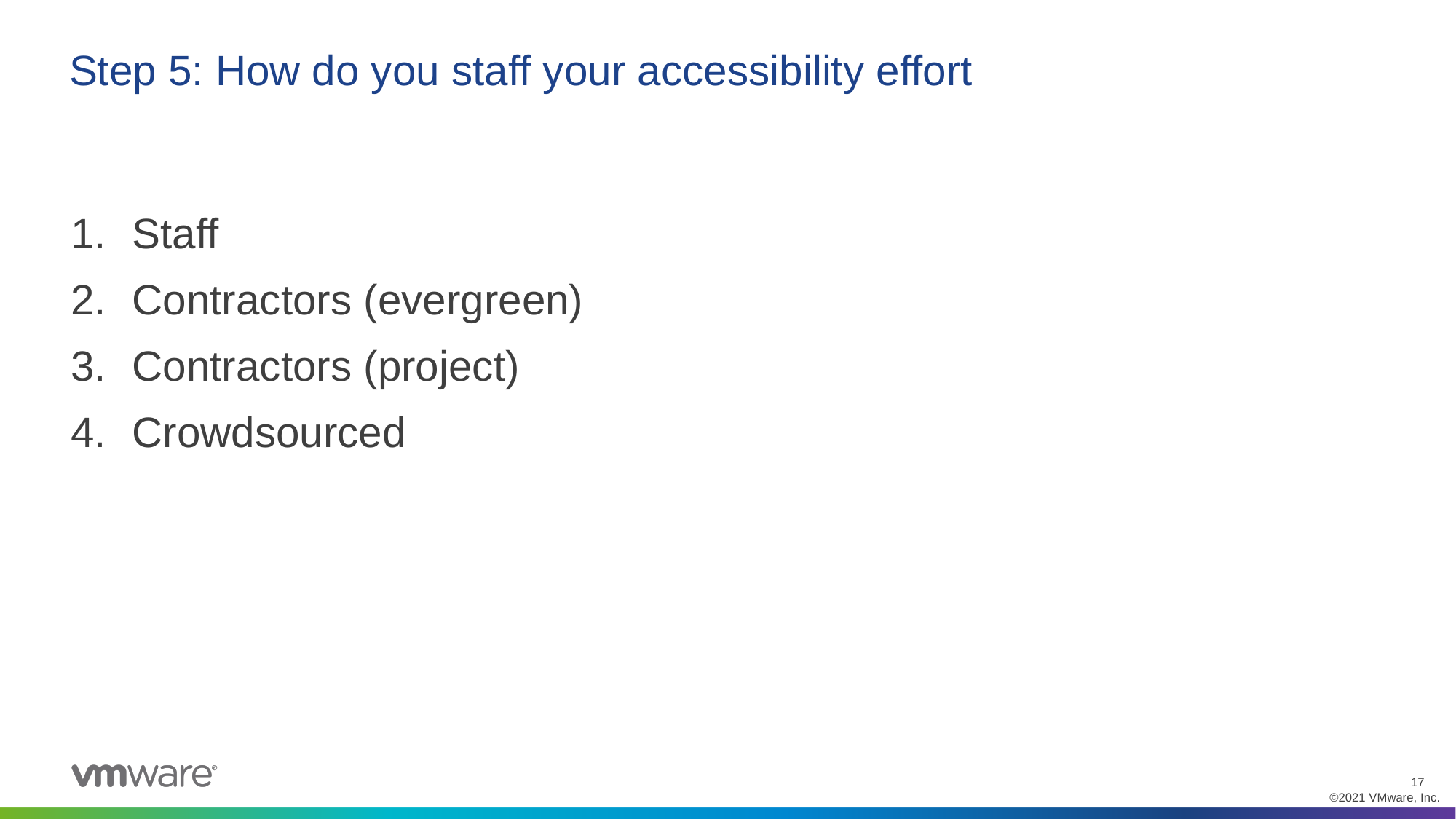

# Step 5: How do you staff your accessibility effort

Staff
Contractors (evergreen)
Contractors (project)
Crowdsourced